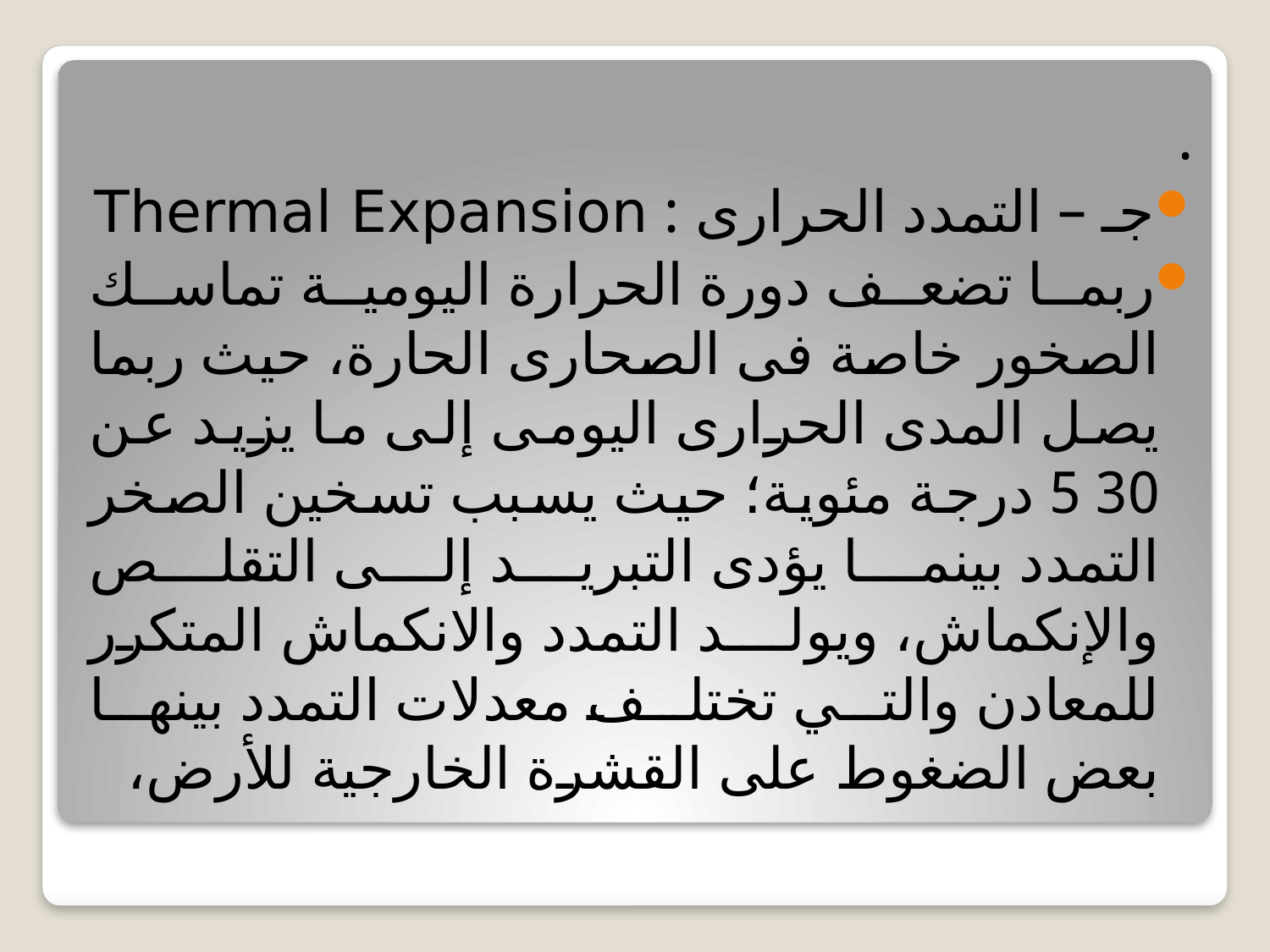

.
جـ – التمدد الحرارى : Thermal Expansion
ربما تضعف دورة الحرارة اليومية تماسك الصخور خاصة فى الصحارى الحارة، حيث ربما يصل المدى الحرارى اليومى إلى ما يزيد عن 30 5 درجة مئوية؛ حيث يسبب تسخين الصخر التمدد بينما يؤدى التبريد إلى التقلص والإنكماش، ويولد التمدد والانكماش المتكرر للمعادن والتي تختلف معدلات التمدد بينها بعض الضغوط على القشرة الخارجية للأرض،
#